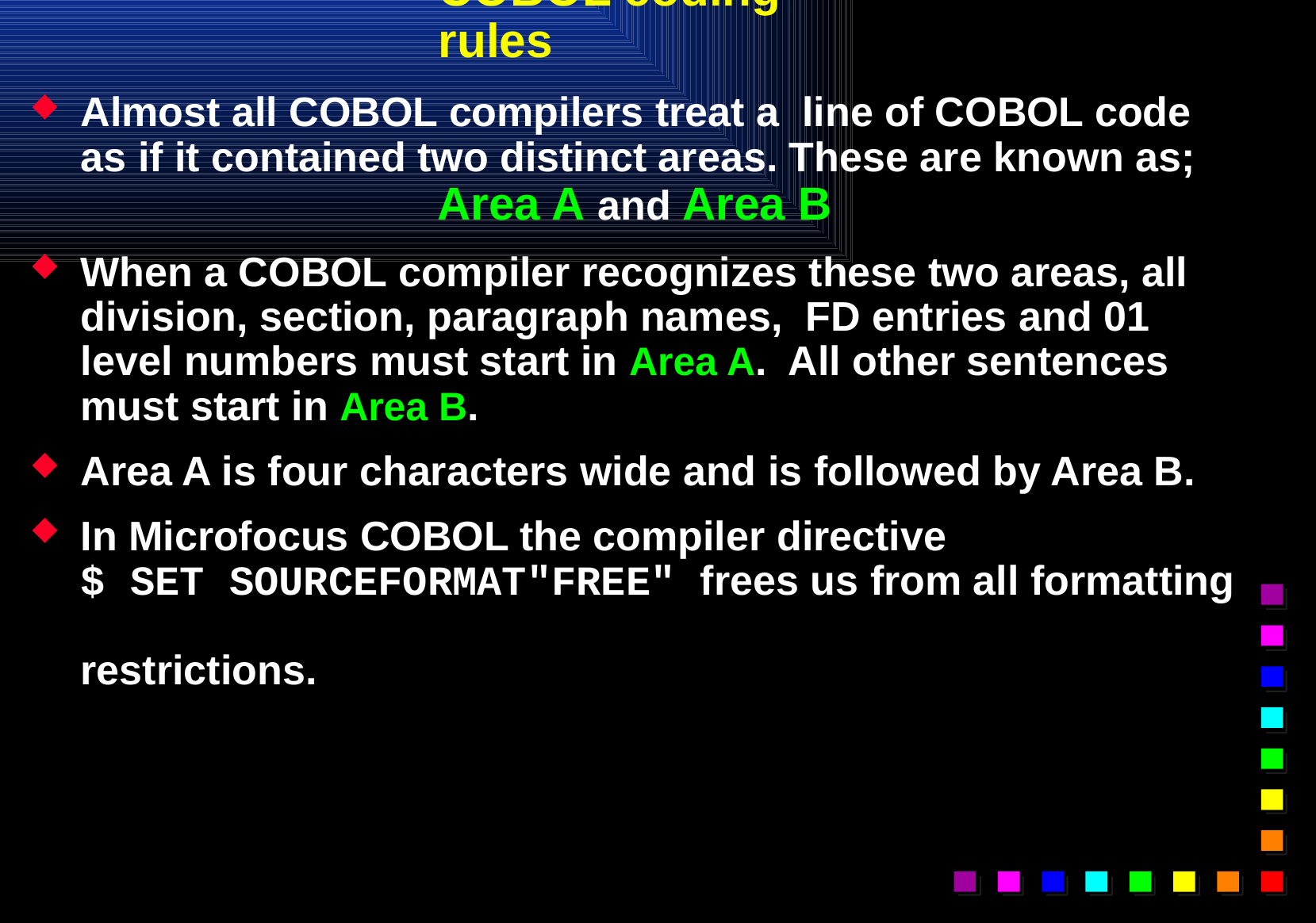

# COBOL coding rules
Almost all COBOL compilers treat a  line of COBOL code as if it contained two distinct areas. These are known as;
			Area A and Area B
When a COBOL compiler recognizes these two areas, all division, section, paragraph names,  FD entries and 01 level numbers must start in Area A.  All other sentences must start in Area B.
Area A is four characters wide and is followed by Area B.
In Microfocus COBOL the compiler directive
$ SET SOURCEFORMAT"FREE" frees us from all formatting
restrictions.